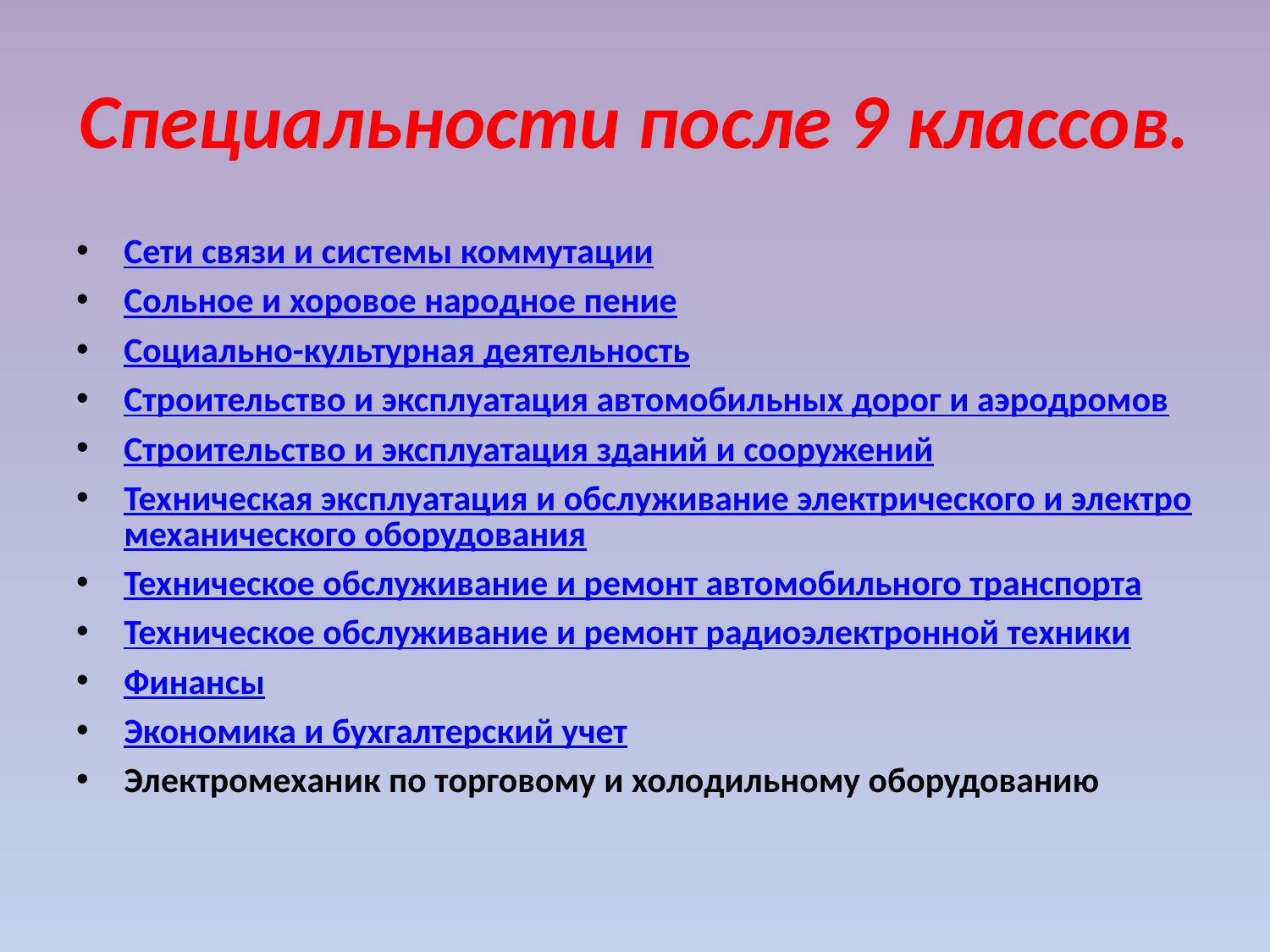

# Специальности после 9 классов.
Сети связи и системы коммутации
Сольное и хоровое народное пение
Социально-культурная деятельность
Строительство и эксплуатация автомобильных дорог и аэродромов
Строительство и эксплуатация зданий и сооружений
Техническая эксплуатация и обслуживание электрического и электромеханического оборудования
Техническое обслуживание и ремонт автомобильного транспорта
Техническое обслуживание и ремонт радиоэлектронной техники
Финансы
Экономика и бухгалтерский учет
Электромеханик по торговому и холодильному оборудованию